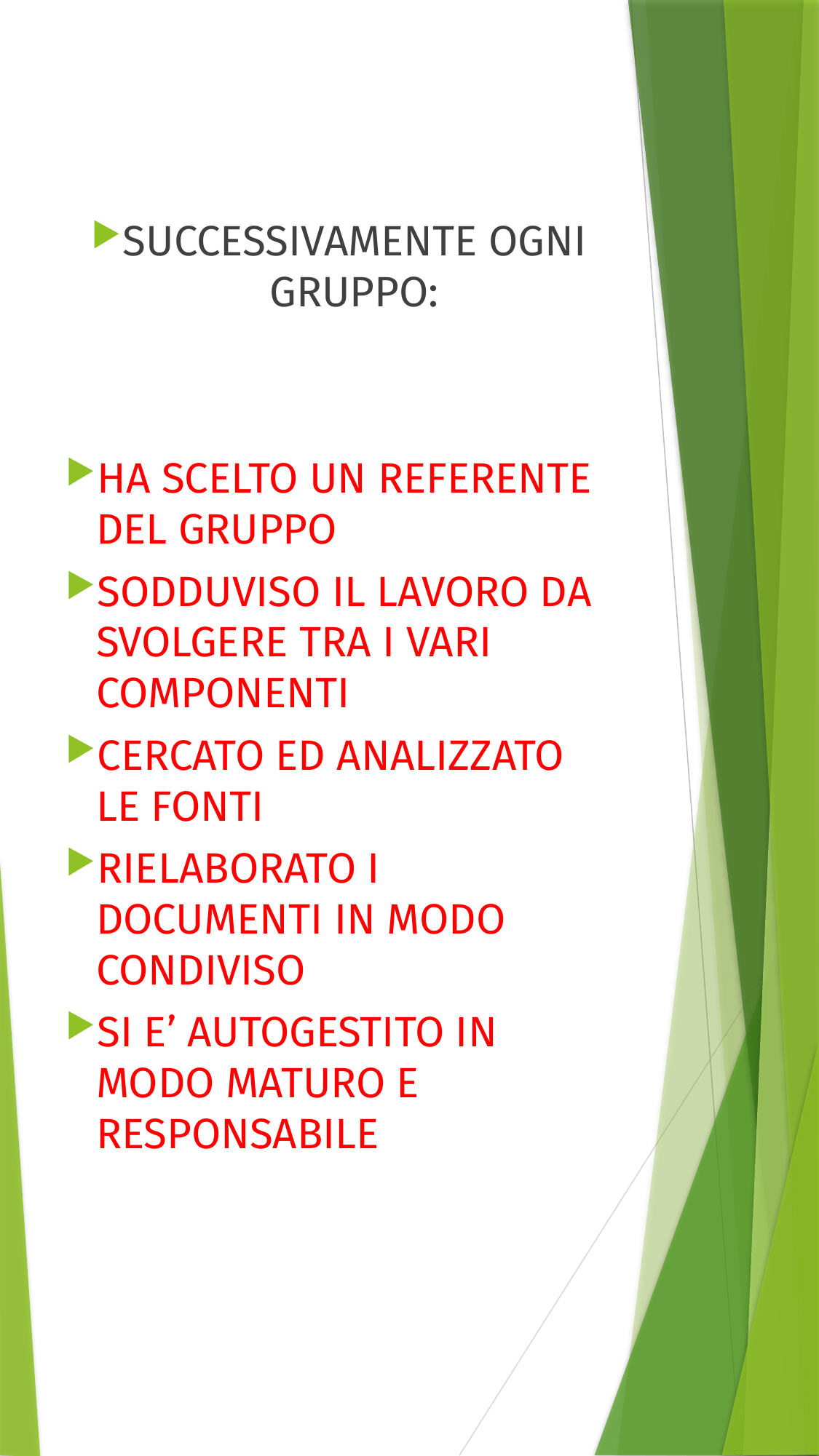

SUCCESSIVAMENTE OGNI GRUPPO:

HA SCELTO UN REFERENTE DEL GRUPPO
SODDUVISO IL LAVORO DA SVOLGERE TRA I VARI COMPONENTI
CERCATO ED ANALIZZATO LE FONTI
RIELABORATO I DOCUMENTI IN MODO CONDIVISO
SI E’ AUTOGESTITO IN MODO MATURO E RESPONSABILE